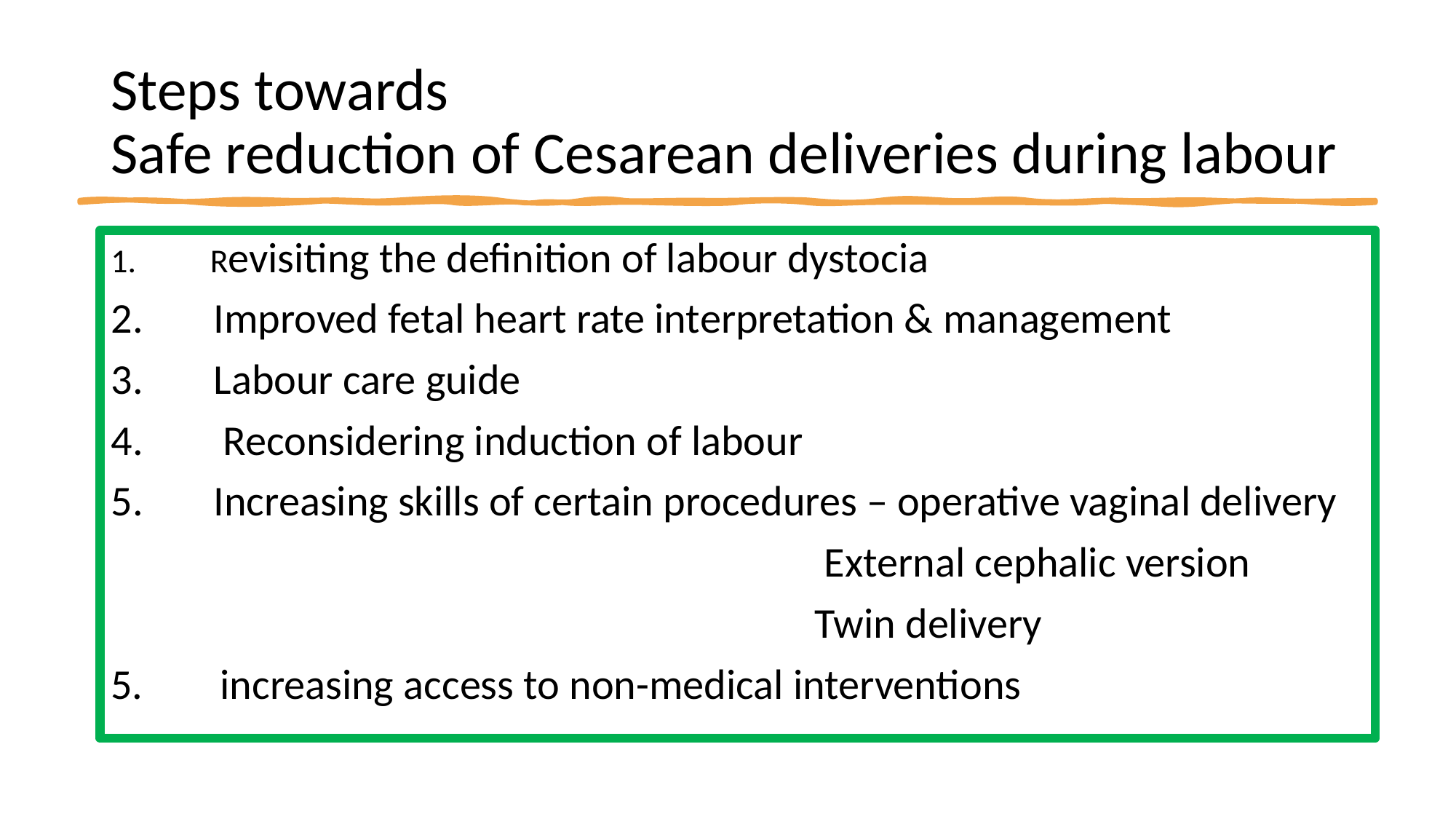

# Steps towards Safe reduction of Cesarean deliveries during labour

      Revisiting the definition of labour dystocia
     Improved fetal heart rate interpretation & management
     Labour care guide
      Reconsidering induction of labour
     Increasing skills of certain procedures – operative vaginal delivery
                                                                          External cephalic version
                                                                         Twin delivery
5.        increasing access to non-medical interventions